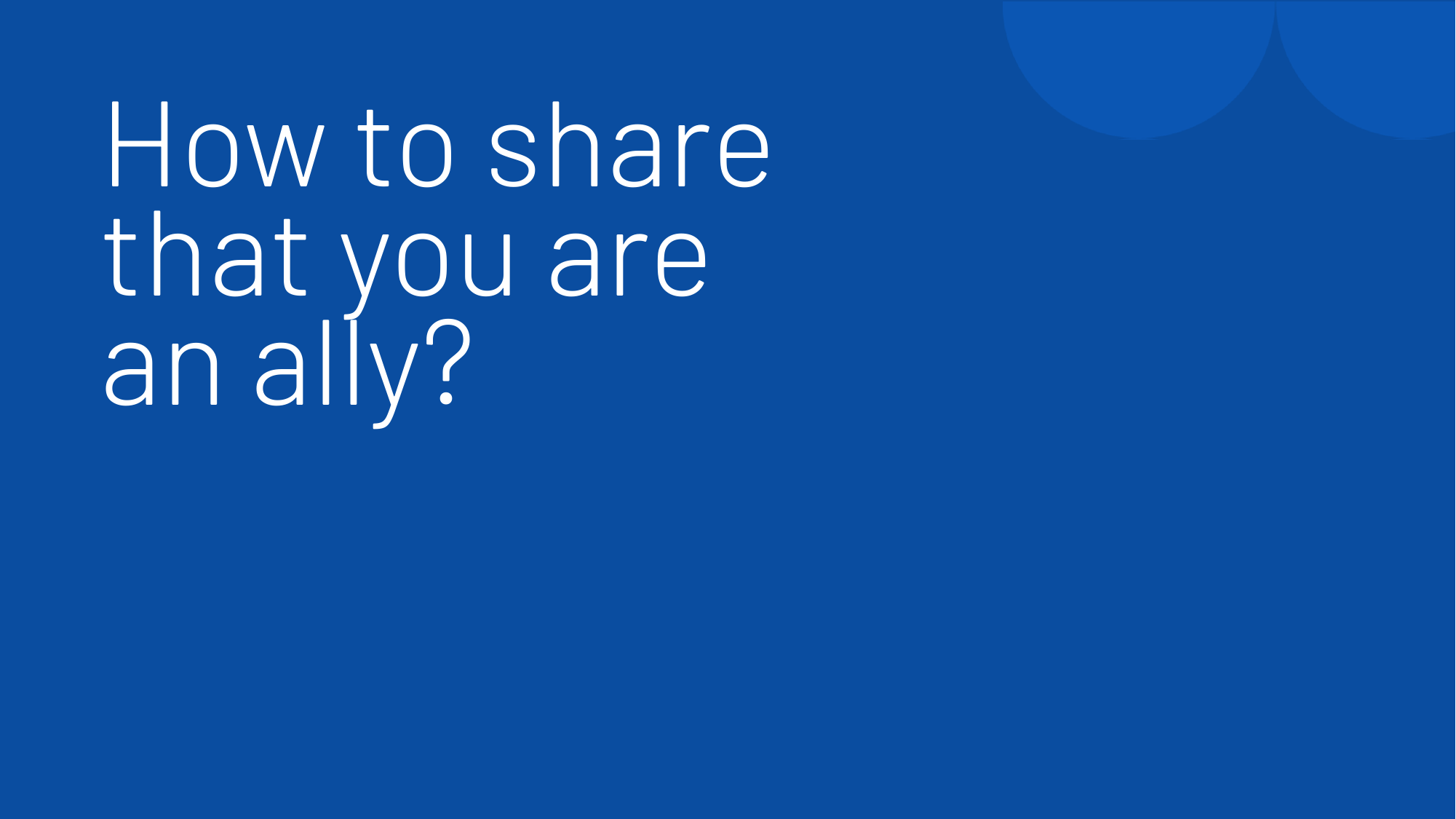

# How to share that you are an ally?